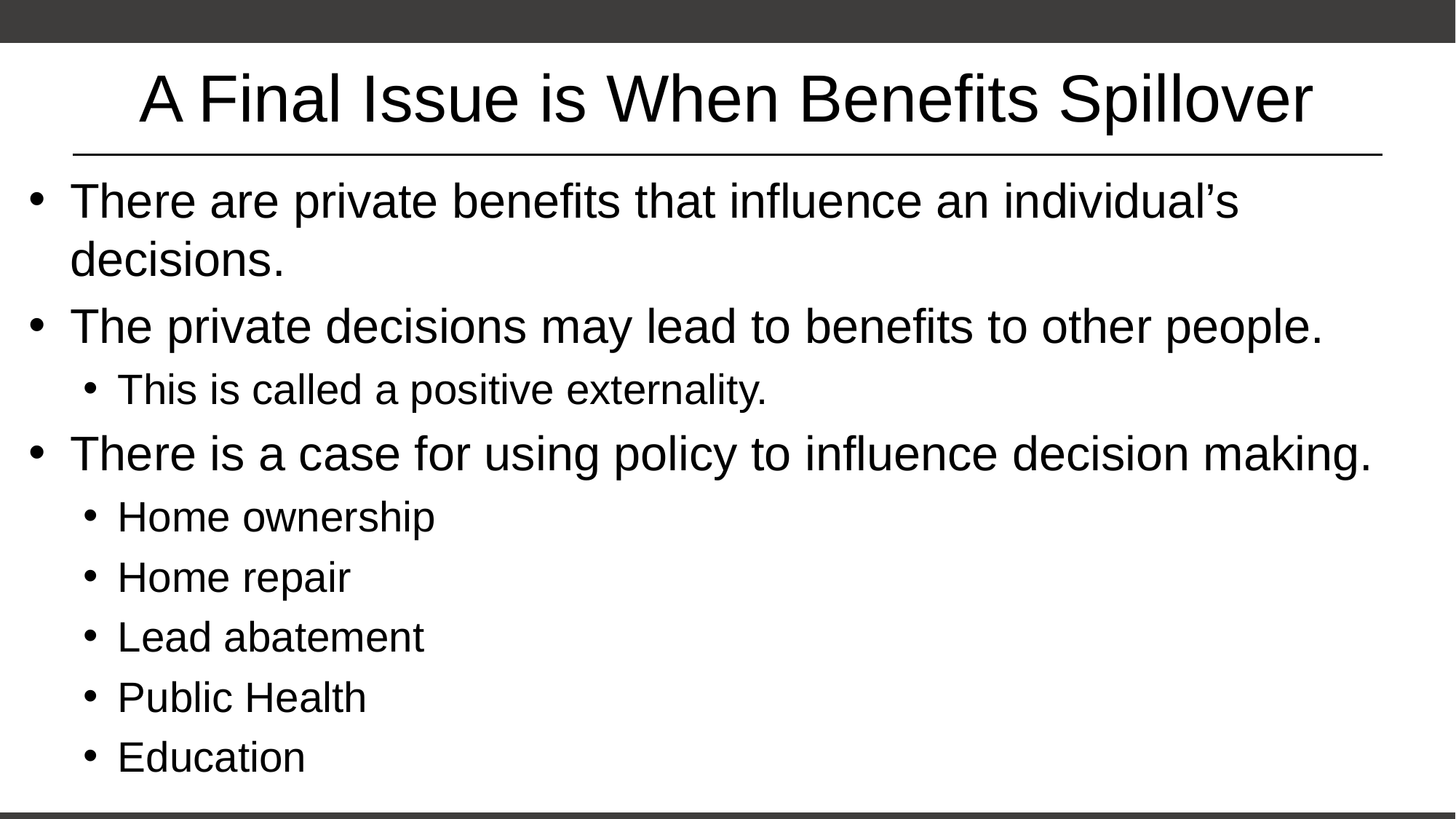

# A Final Issue is When Benefits Spillover
There are private benefits that influence an individual’s decisions.
The private decisions may lead to benefits to other people.
This is called a positive externality.
There is a case for using policy to influence decision making.
Home ownership
Home repair
Lead abatement
Public Health
Education